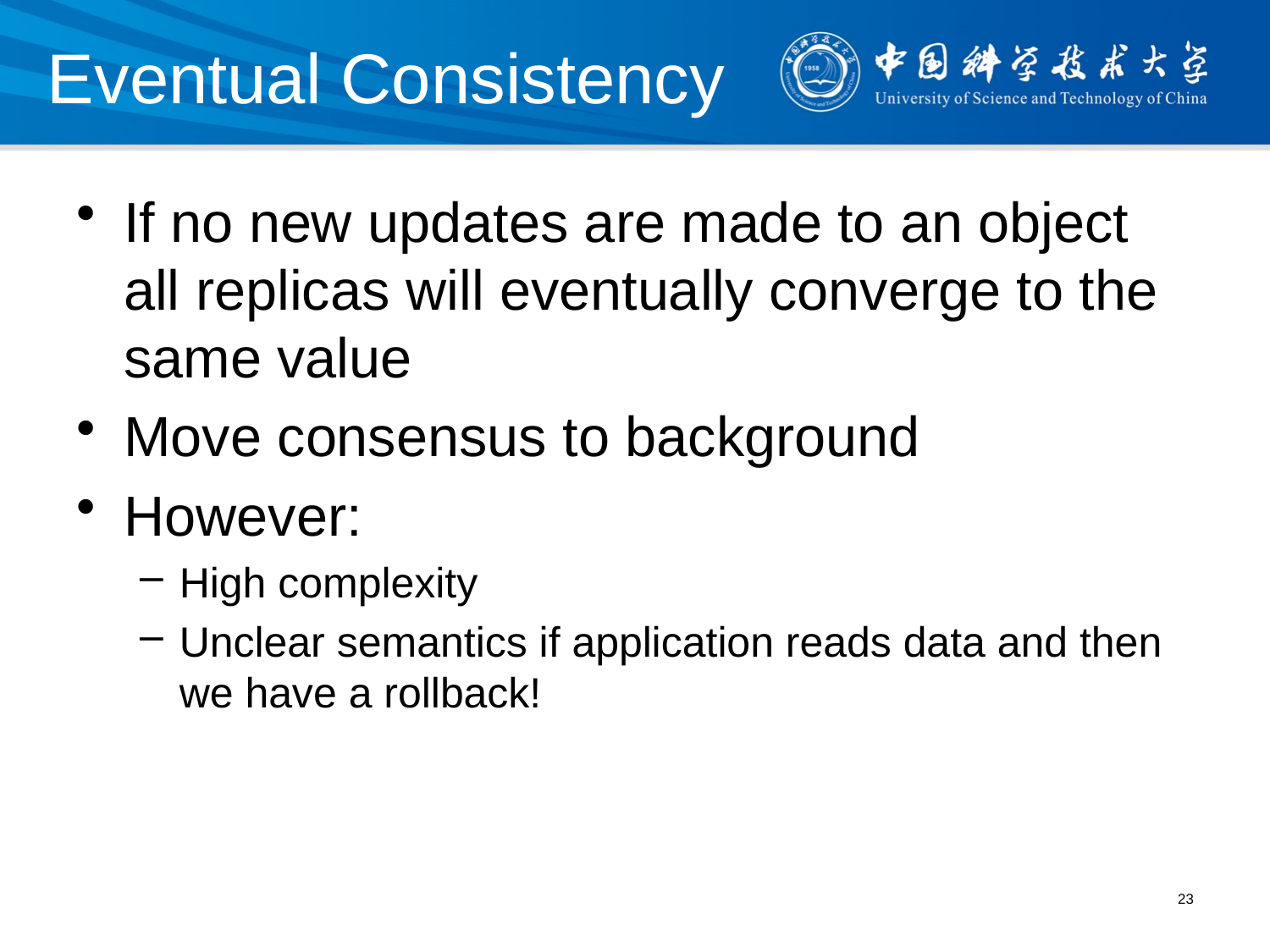

# Eventual Consistency
If no new updates are made to an object all replicas will eventually converge to the same value
Move consensus to background
However:
High complexity
Unclear semantics if application reads data and then we have a rollback!

23